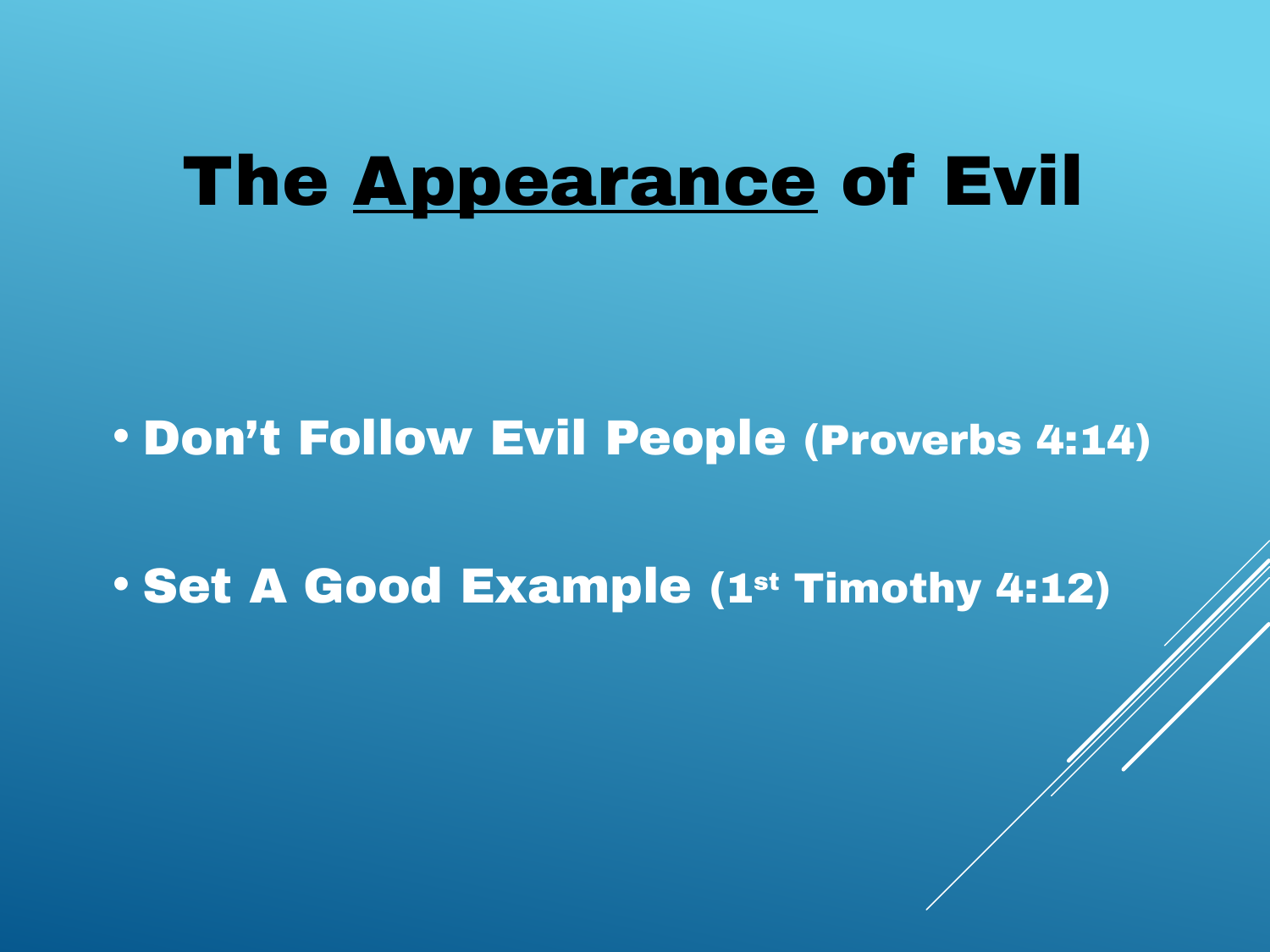

The Appearance of Evil
Don’t Follow Evil People (Proverbs 4:14)

Set A Good Example (1st Timothy 4:12)